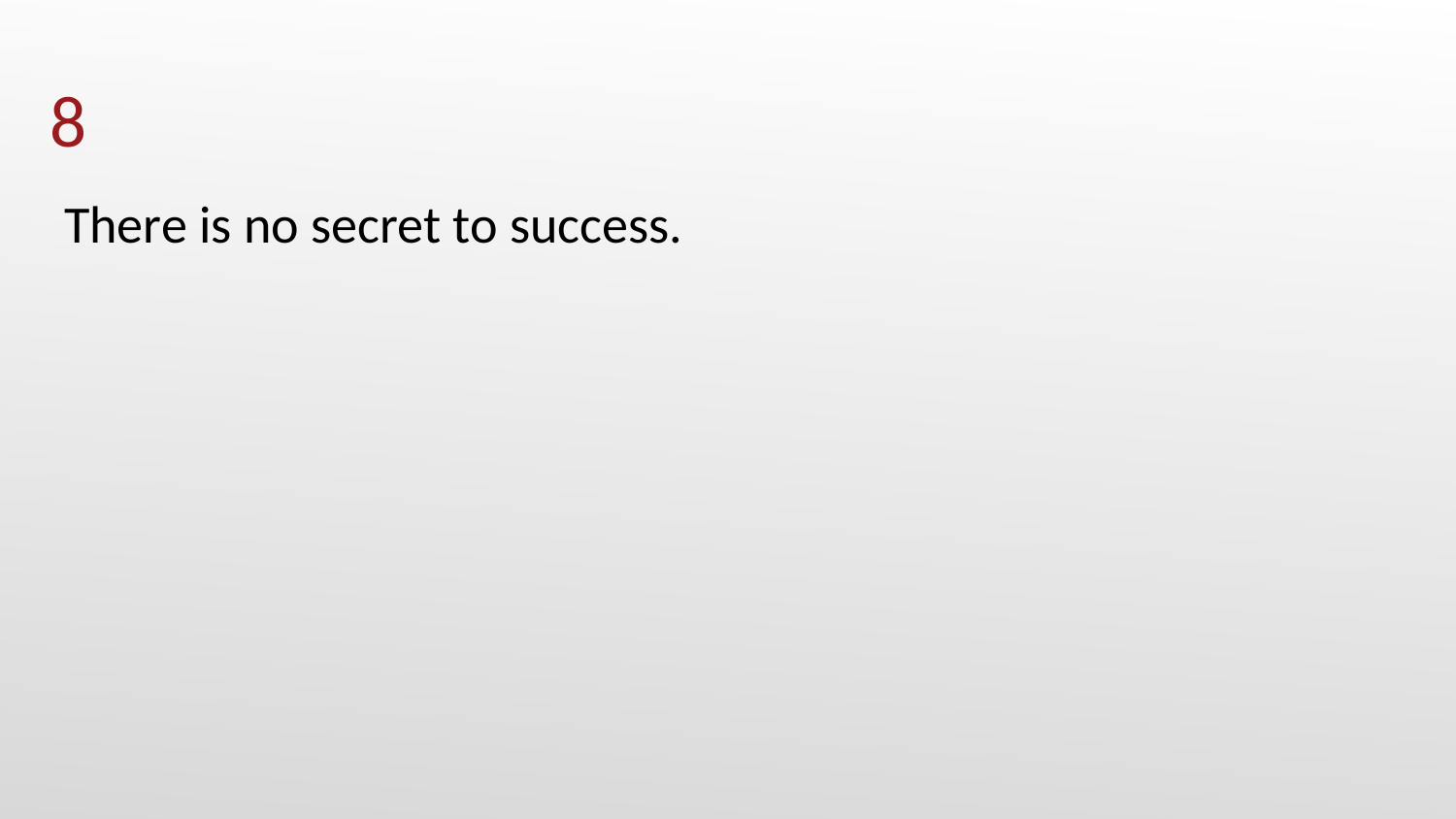

# 8
There is no secret to success.